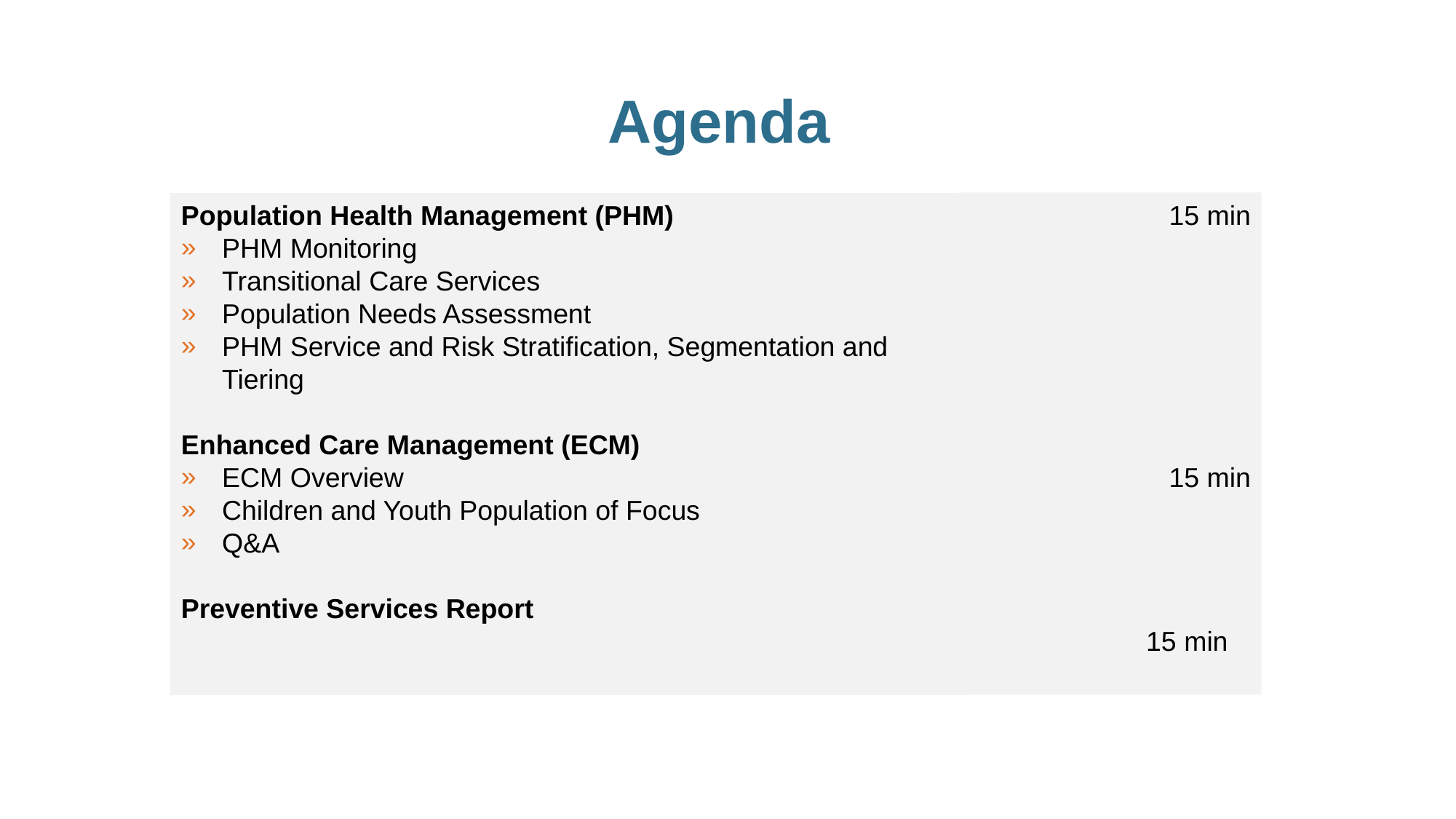

# Agenda
15 min

15 min

15 min

Population Health Management (PHM)
PHM Monitoring
Transitional Care Services
Population Needs Assessment
PHM Service and Risk Stratification, Segmentation and Tiering

Enhanced Care Management (ECM)
ECM Overview
Children and Youth Population of Focus
Q&A

Preventive Services Report